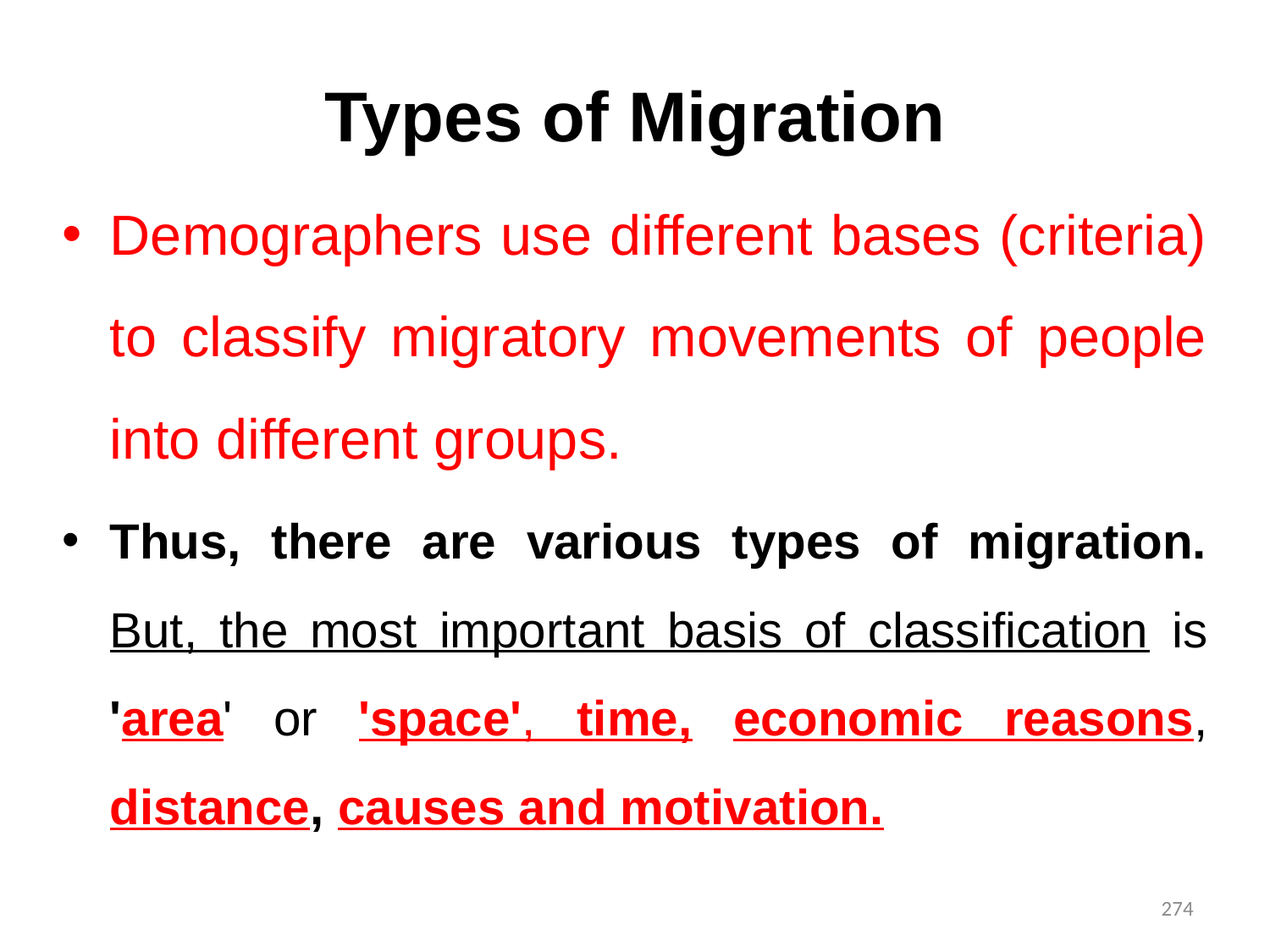

# Types of Migration
Demographers use different bases (criteria) to classify migratory movements of people into different groups.
Thus, there are various types of migration. But, the most important basis of classification is 'area' or 'space', time, economic reasons, distance, causes and motivation.
274